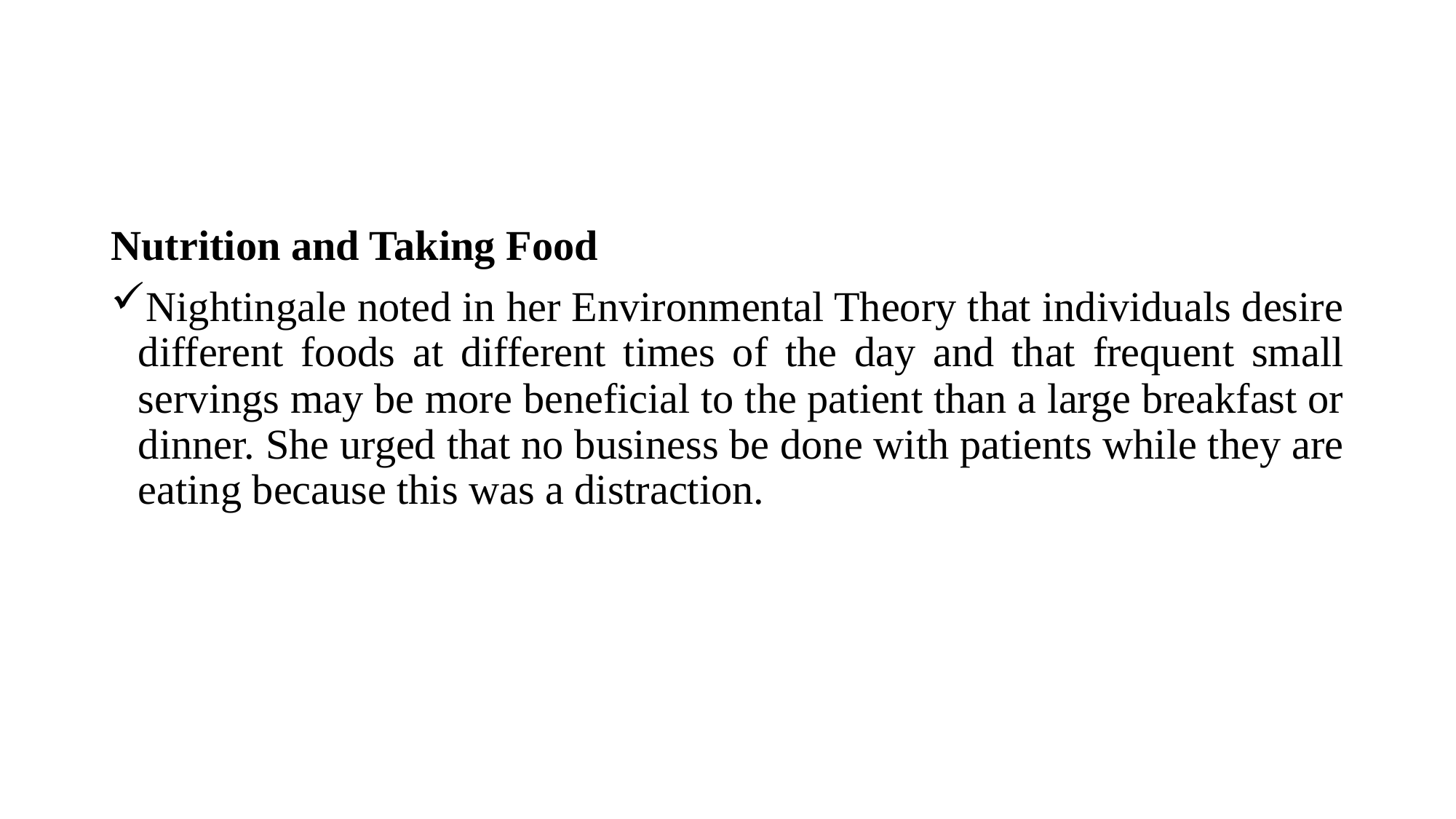

Nutrition and Taking Food
Nightingale noted in her Environmental Theory that individuals desire different foods at different times of the day and that frequent small servings may be more beneficial to the patient than a large breakfast or dinner. She urged that no business be done with patients while they are eating because this was a distraction.